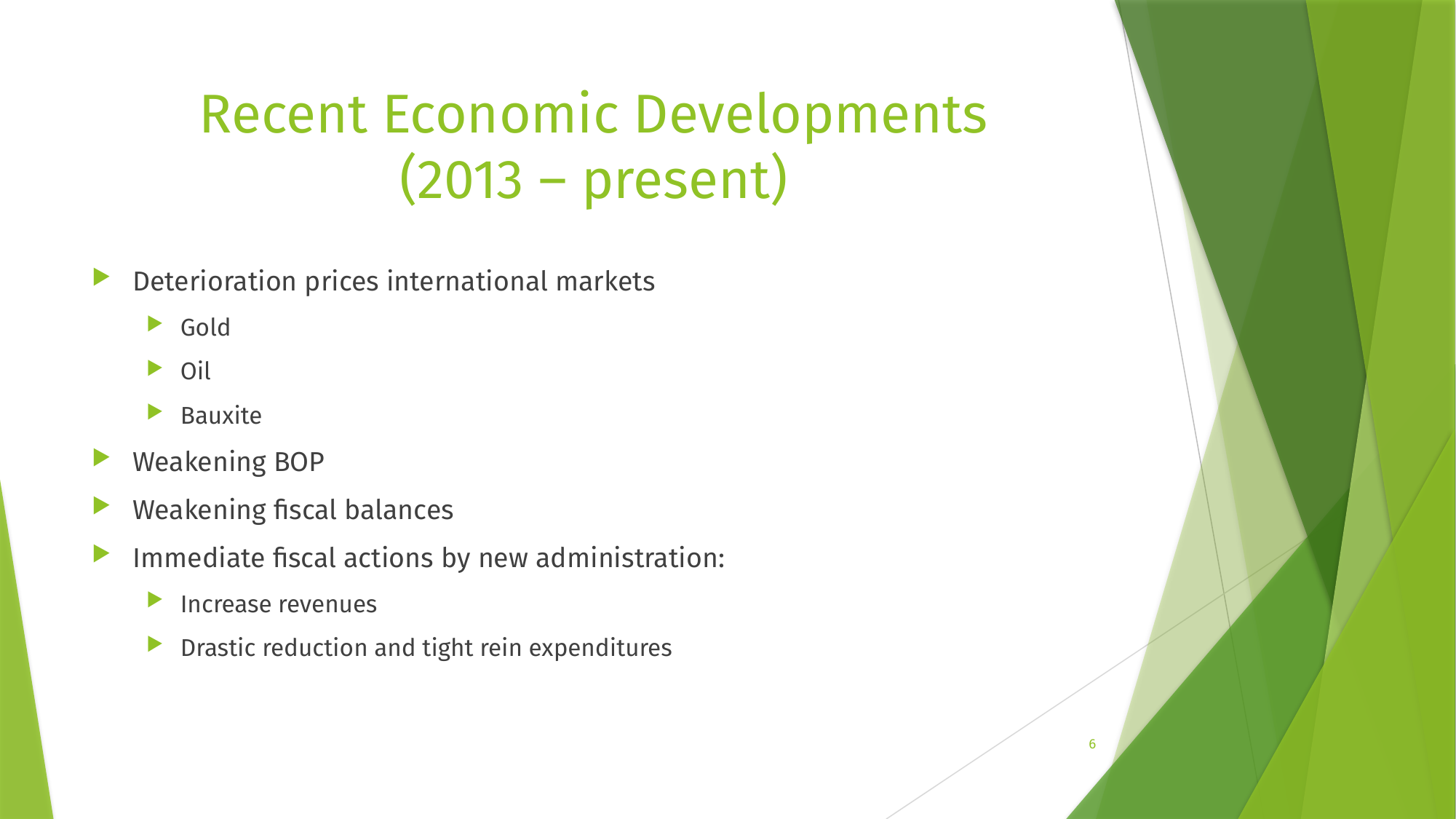

# Recent Economic Developments (2013 – present)
Deterioration prices international markets
Gold
Oil
Bauxite
Weakening BOP
Weakening fiscal balances
Immediate fiscal actions by new administration:
Increase revenues
Drastic reduction and tight rein expenditures

6